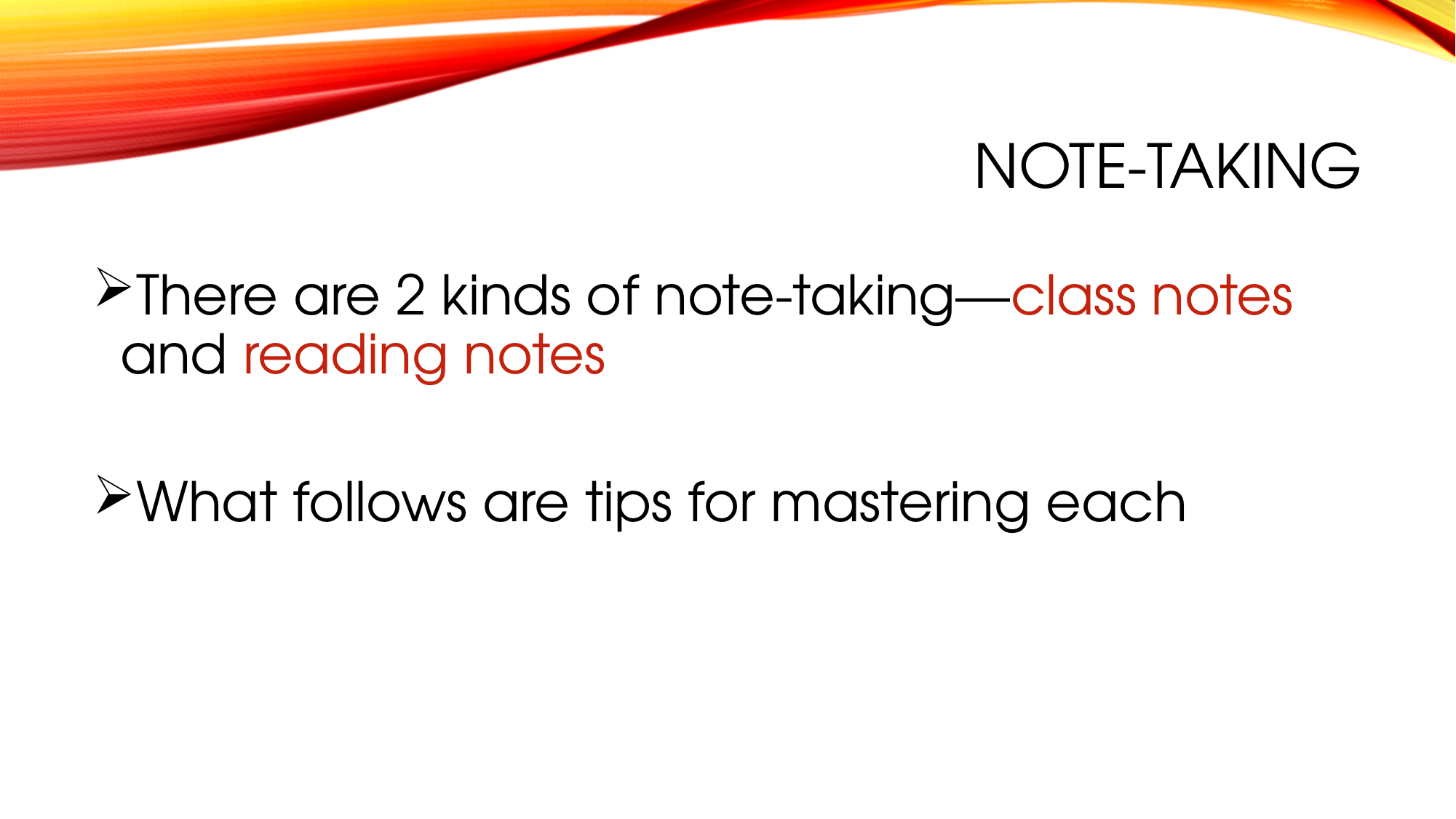

# NOTE-TAKING
There are 2 kinds of note-taking—class notes and reading notes

What follows are tips for mastering each